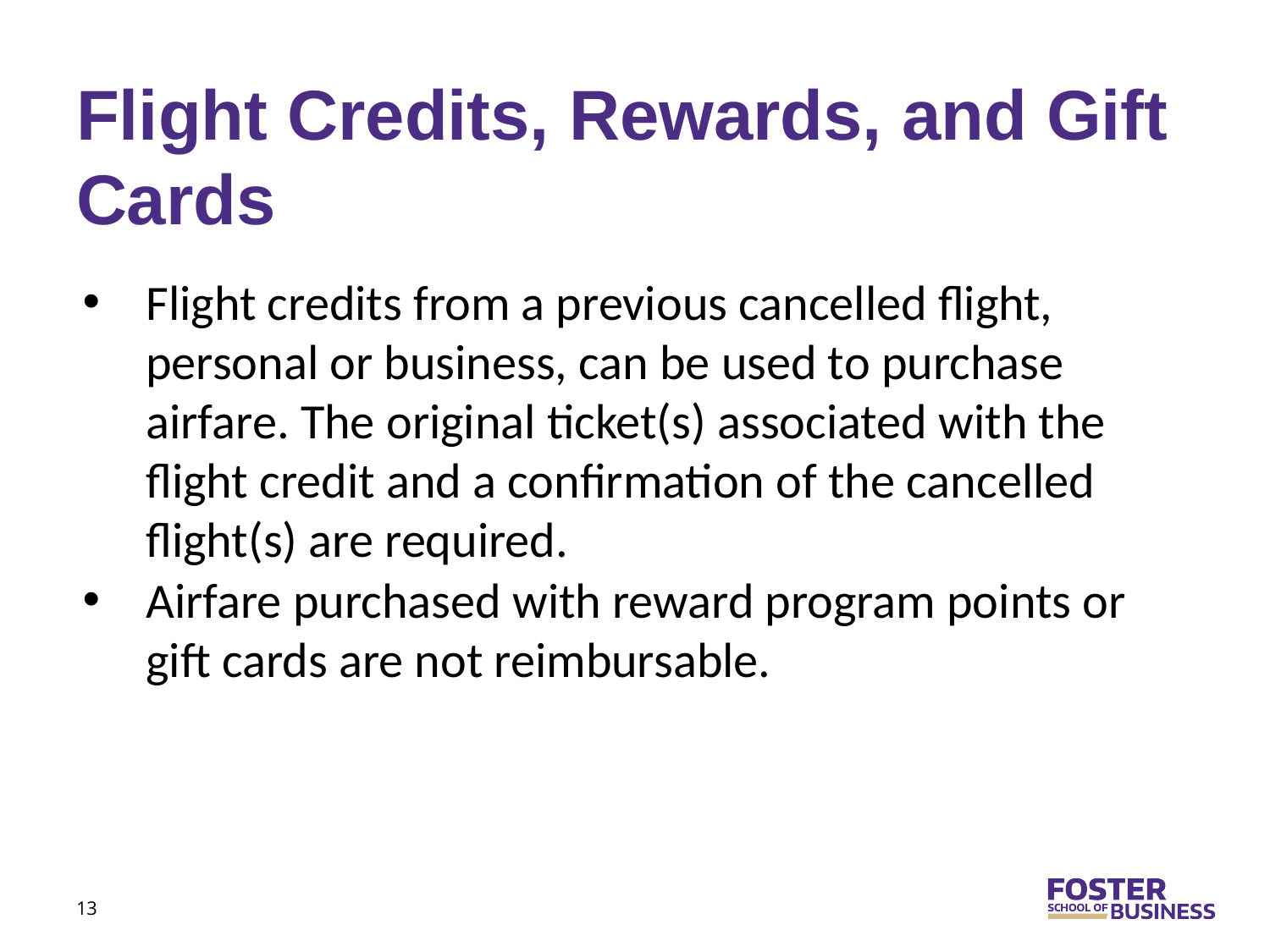

# Flight Credits, Rewards, and Gift Cards
Flight credits from a previous cancelled flight, personal or business, can be used to purchase airfare. The original ticket(s) associated with the flight credit and a confirmation of the cancelled flight(s) are required.
Airfare purchased with reward program points or gift cards are not reimbursable.

13